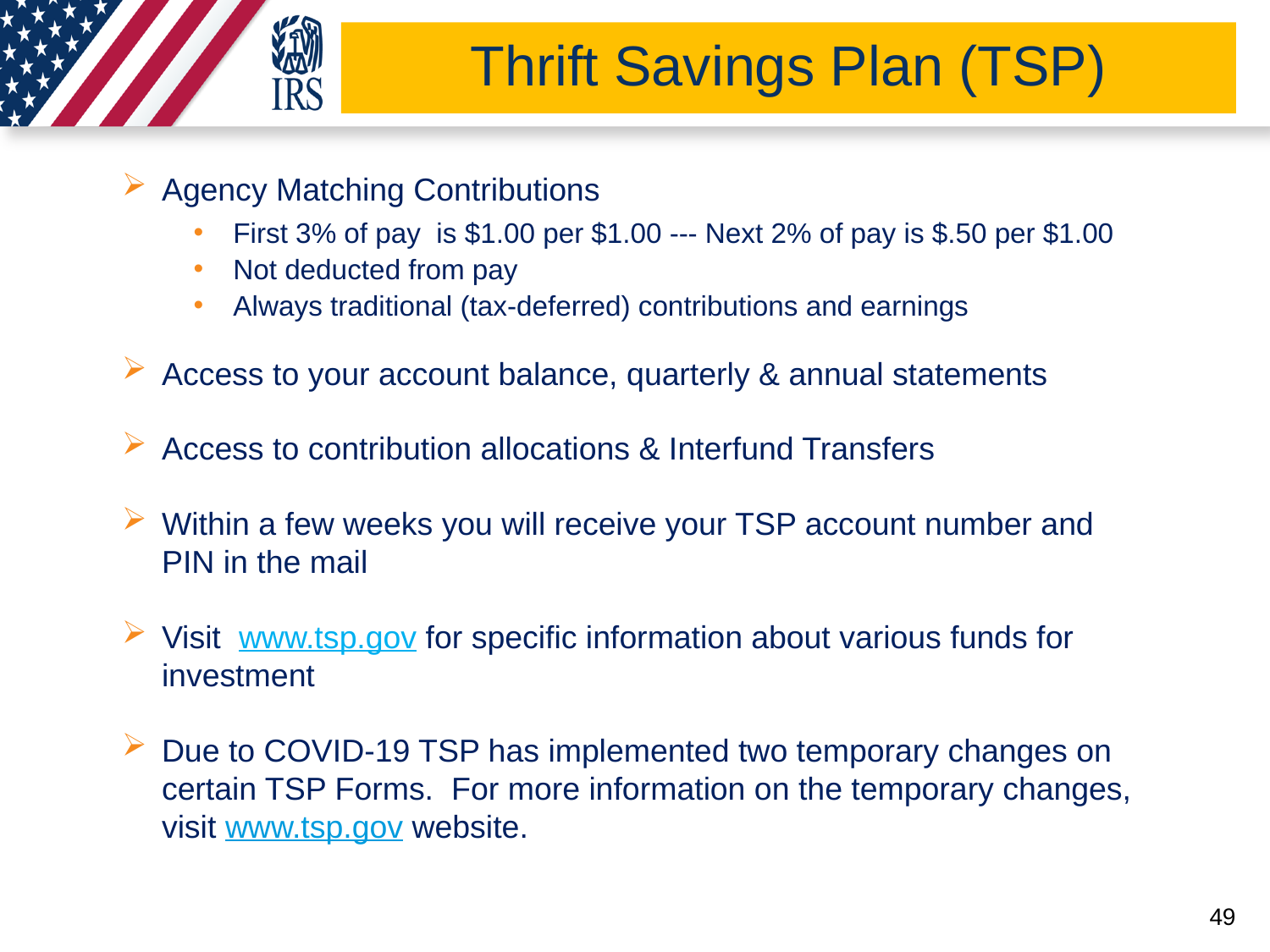

# Thrift Savings Plan (TSP)
Agency Matching Contributions
First 3% of pay  is $1.00 per $1.00 --- Next 2% of pay is $.50 per $1.00
Not deducted from pay
Always traditional (tax-deferred) contributions and earnings

Access to your account balance, quarterly & annual statements

Access to contribution allocations & Interfund Transfers

Within a few weeks you will receive your TSP account number and PIN in the mail

Visit  www.tsp.gov for specific information about various funds for investment

Due to COVID-19 TSP has implemented two temporary changes on certain TSP Forms.  For more information on the temporary changes, visit www.tsp.gov website.

49